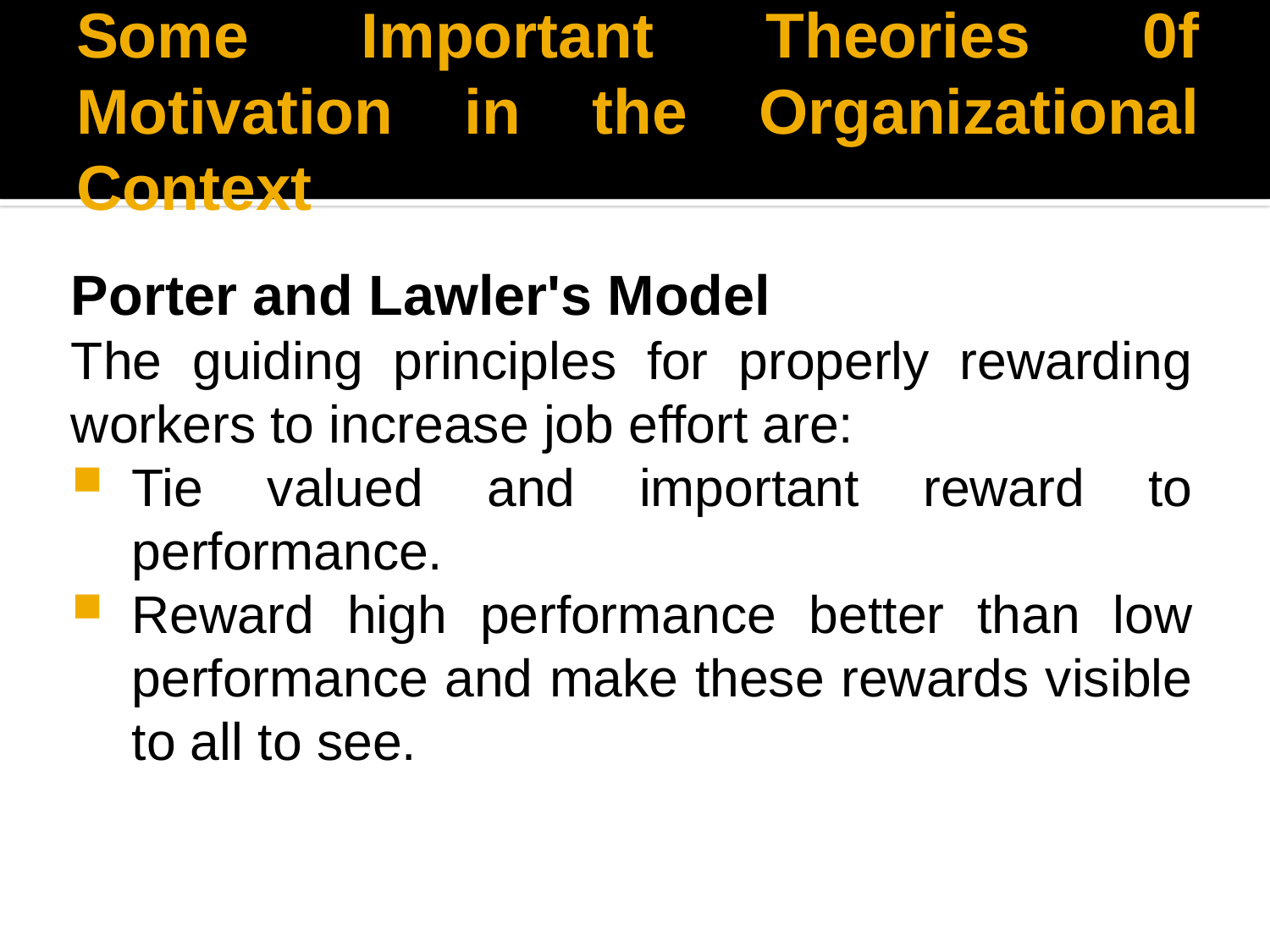

# Some Important Theories 0f Motivation in the Organizational Context
Porter and Lawler's Model
The guiding principles for properly rewarding workers to increase job effort are:
Tie valued and important reward to performance.
Reward high performance better than low performance and make these rewards visible to all to see.